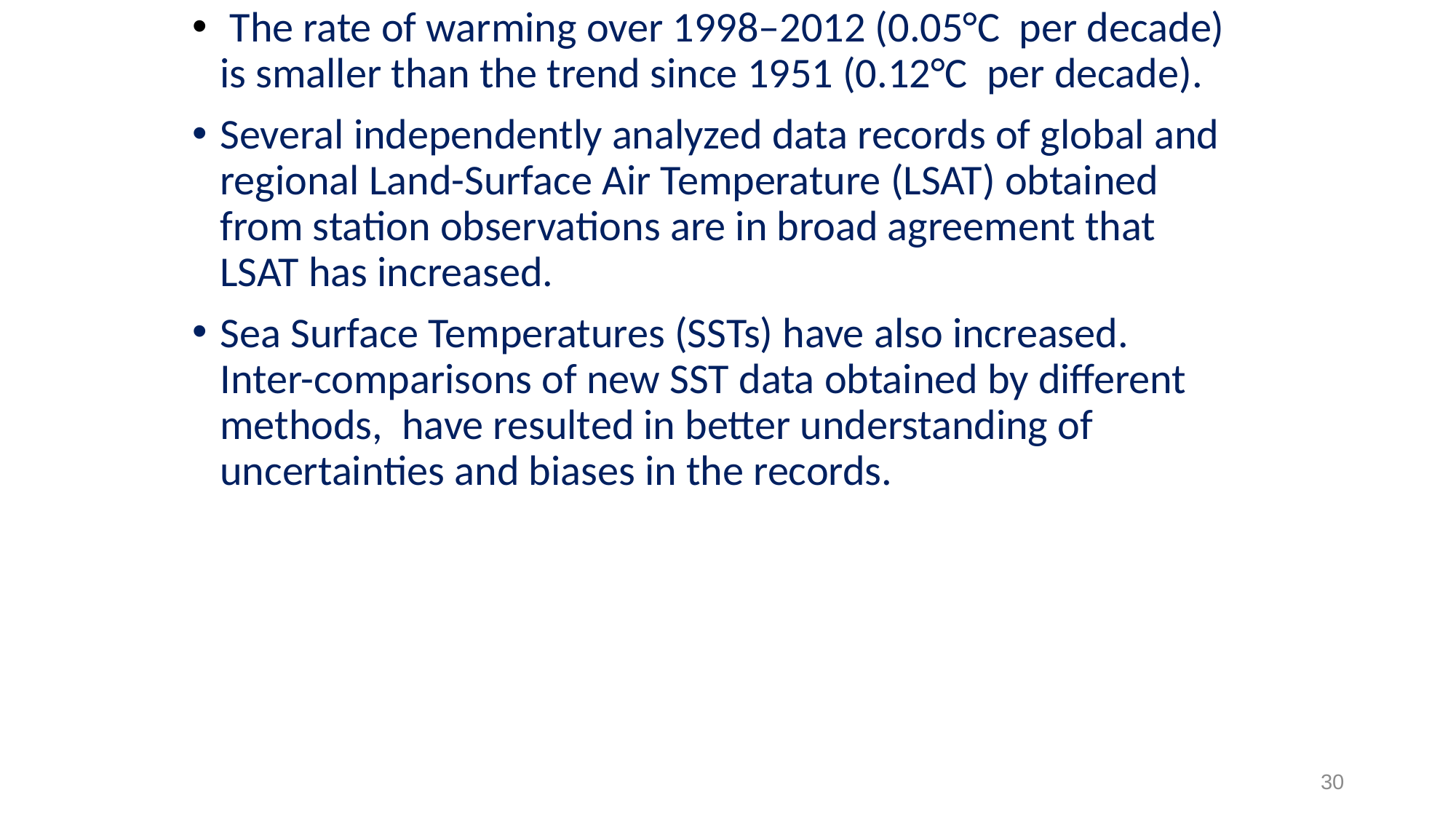

The rate of warming over 1998–2012 (0.05°C  per decade) is smaller than the trend since 1951 (0.12°C  per decade).
Several independently analyzed data records of global and regional Land-Surface Air Temperature (LSAT) obtained from station observations are in broad agreement that LSAT has increased.
Sea Surface Temperatures (SSTs) have also increased. Inter-comparisons of new SST data obtained by different  methods,  have resulted in better understanding of uncertainties and biases in the records.
30